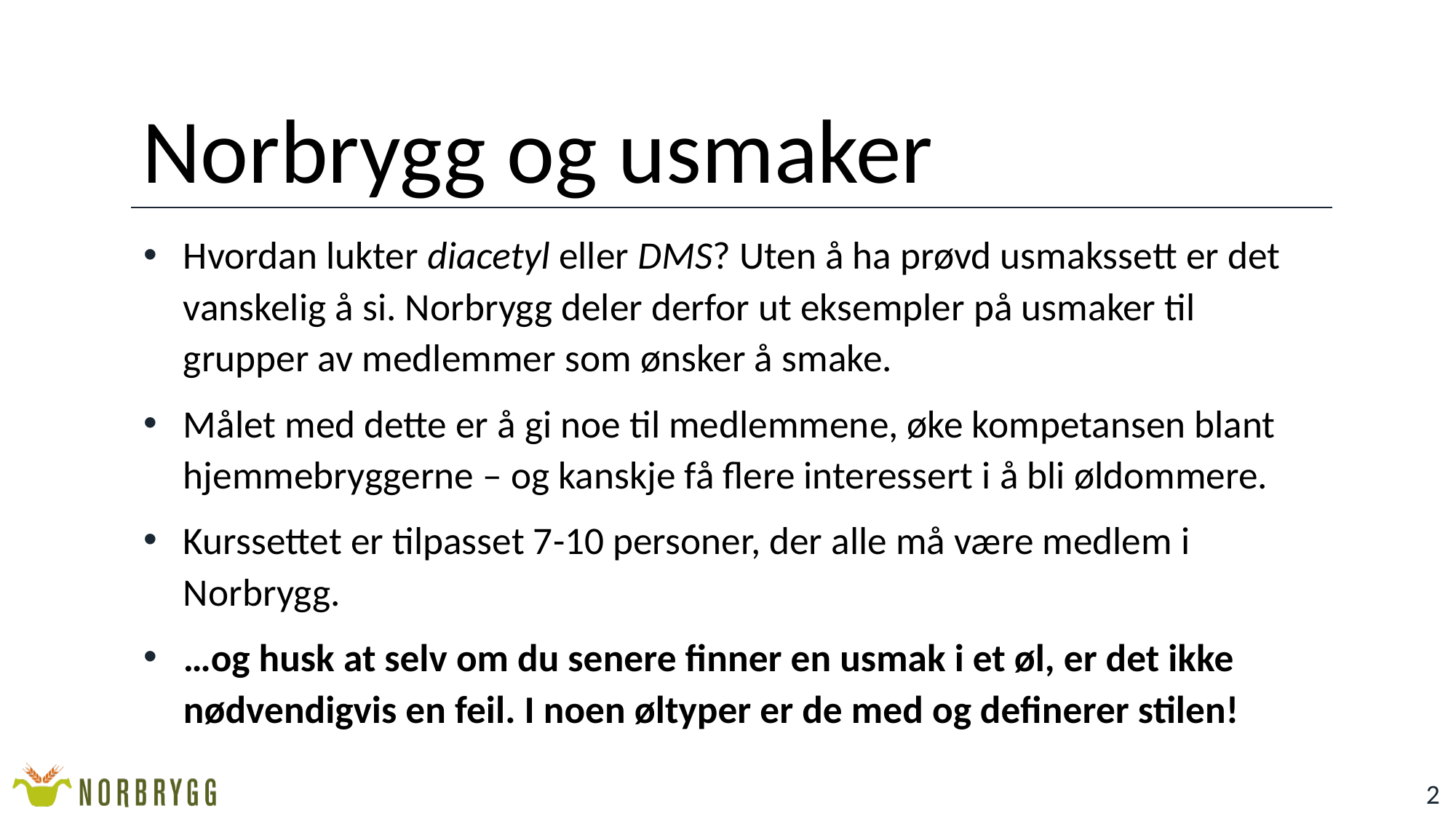

# Norbrygg og usmaker
Hvordan lukter diacetyl eller DMS? Uten å ha prøvd usmakssett er det vanskelig å si. Norbrygg deler derfor ut eksempler på usmaker til grupper av medlemmer som ønsker å smake.
Målet med dette er å gi noe til medlemmene, øke kompetansen blant hjemmebryggerne – og kanskje få flere interessert i å bli øldommere.
Kurssettet er tilpasset 7-10 personer, der alle må være medlem i Norbrygg.
…og husk at selv om du senere finner en usmak i et øl, er det ikke nødvendigvis en feil. I noen øltyper er de med og definerer stilen!

2